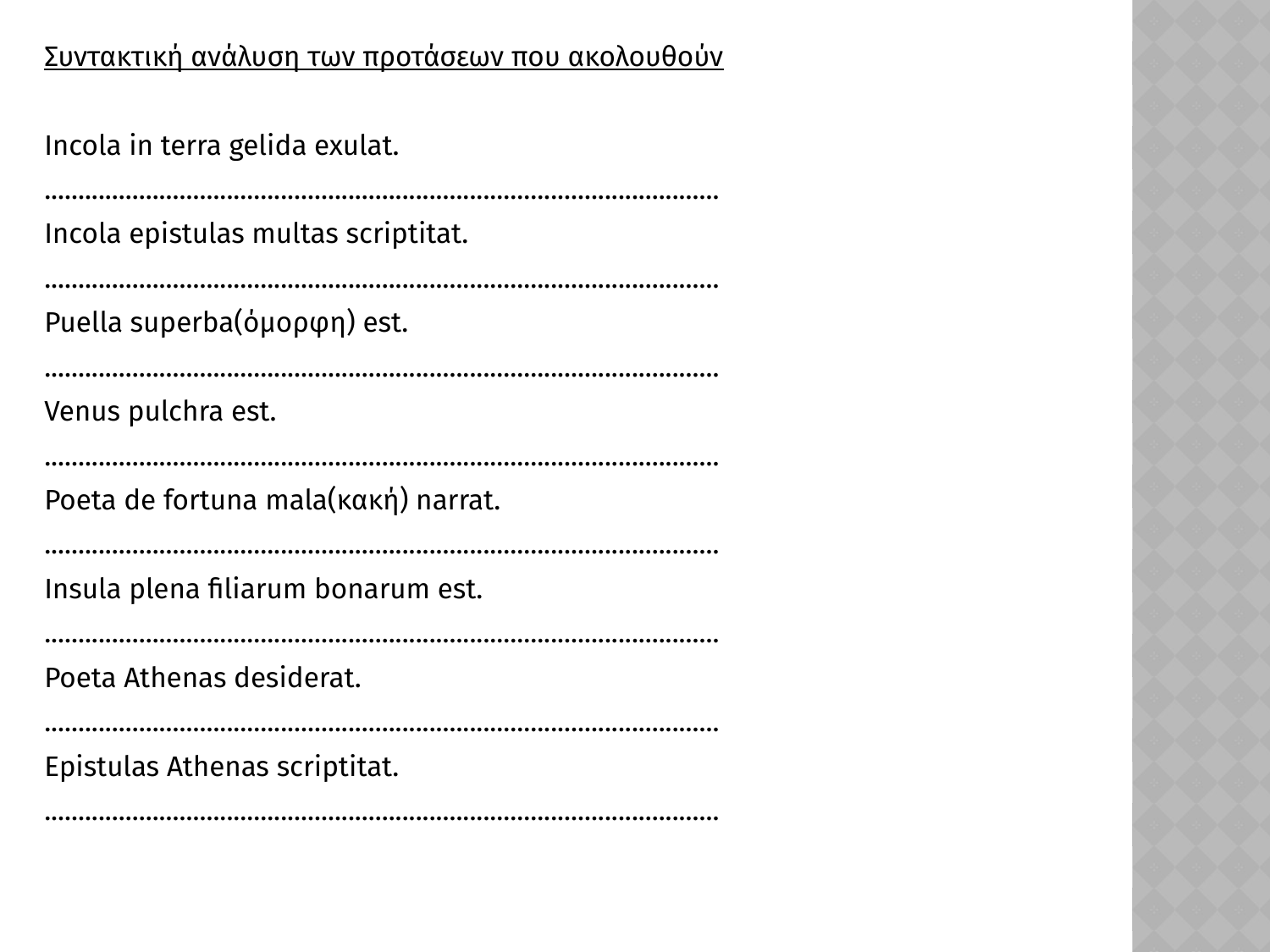

Συντακτική ανάλυση των προτάσεων που ακολουθούν

Incola in terra gelida exulat.
....................................................................................................
Incola epistulas multas scriptitat.
....................................................................................................
Puella superba(όμορφη) est.
....................................................................................................
Venus pulchra est.
....................................................................................................
Poeta de fortuna mala(κακή) narrat.
....................................................................................................
Insula plena filiarum bonarum est.
....................................................................................................
Poeta Athenas desiderat.
....................................................................................................
Epistulas Athenas scriptitat.
....................................................................................................